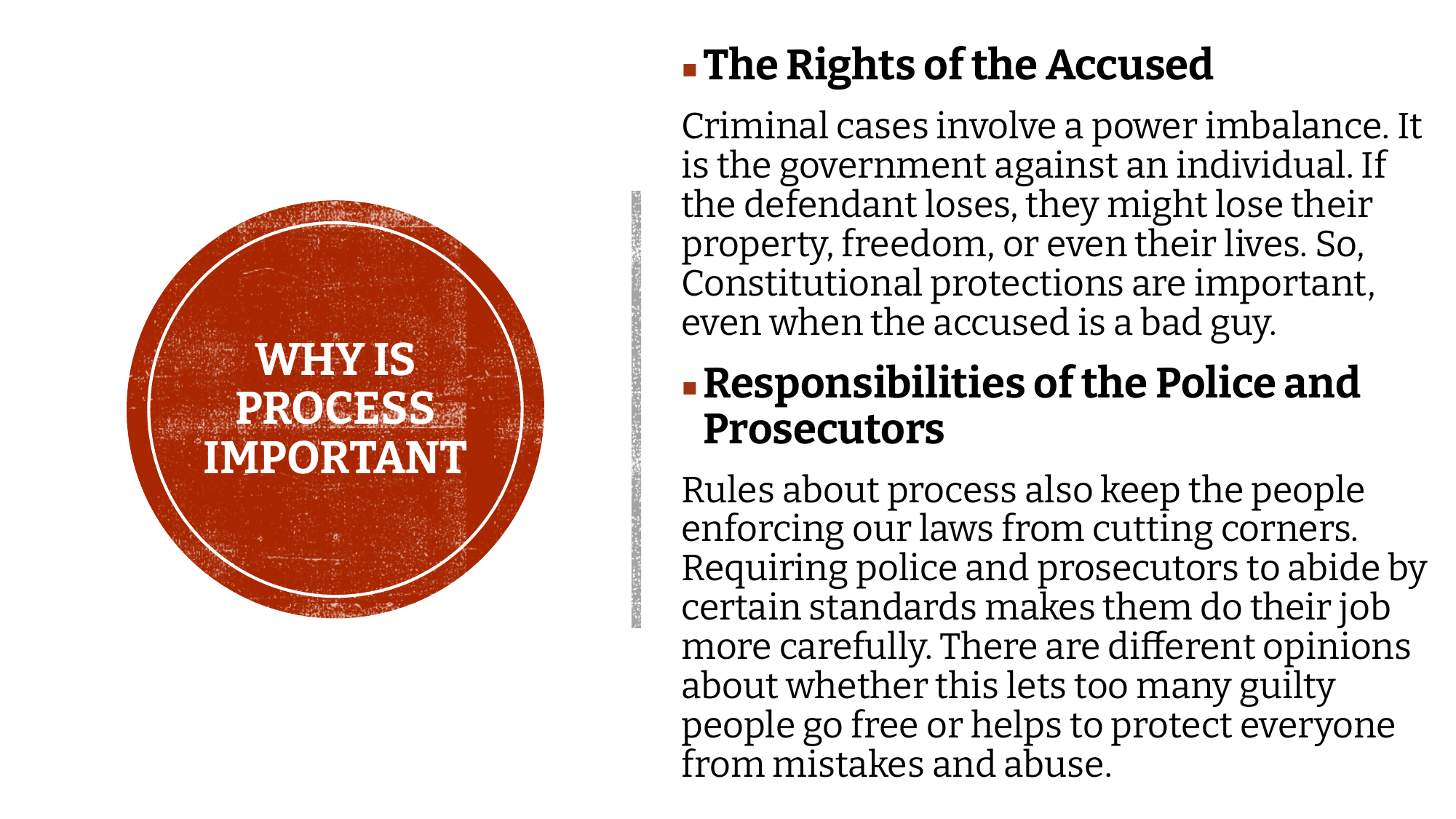

The Rights of the Accused
Criminal cases involve a power imbalance. It is the government against an individual. If the defendant loses, they might lose their property, freedom, or even their lives. So, Constitutional protections are important, even when the accused is a bad guy.
Responsibilities of the Police and Prosecutors
Rules about process also keep the people enforcing our laws from cutting corners. Requiring police and prosecutors to abide by certain standards makes them do their job more carefully. There are different opinions about whether this lets too many guilty people go free or helps to protect everyone from mistakes and abuse.

# WHY IS PROCESS IMPORTANT